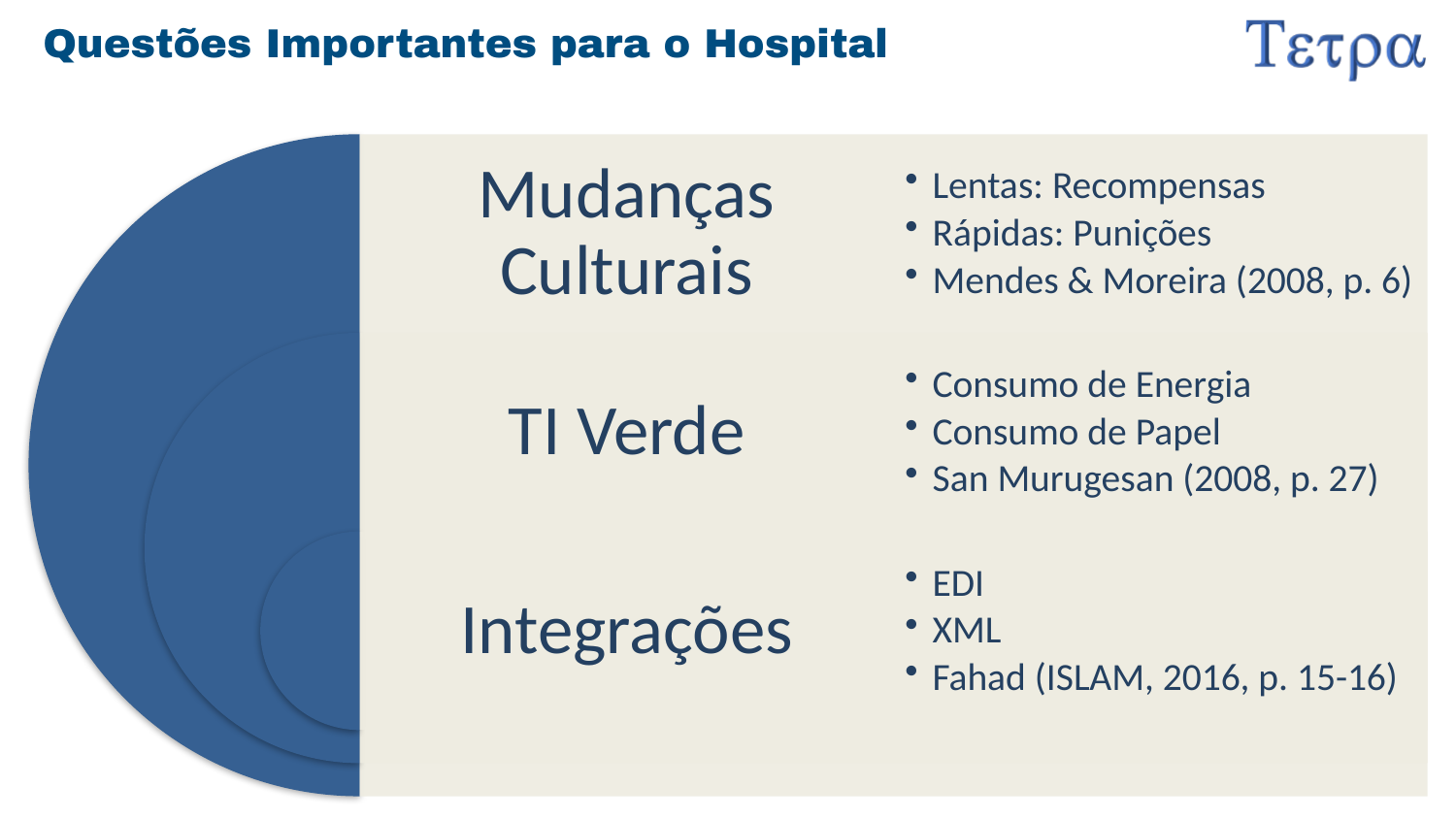

# Questões Importantes para o Hospital

Mudanças Culturais
TI Verde
Integrações
Lentas: Recompensas
Rápidas: Punições
Mendes & Moreira (2008, p. 6)
Consumo de Energia
Consumo de Papel
San Murugesan (2008, p. 27)
EDI
XML
Fahad (ISLAM, 2016, p. 15-16)